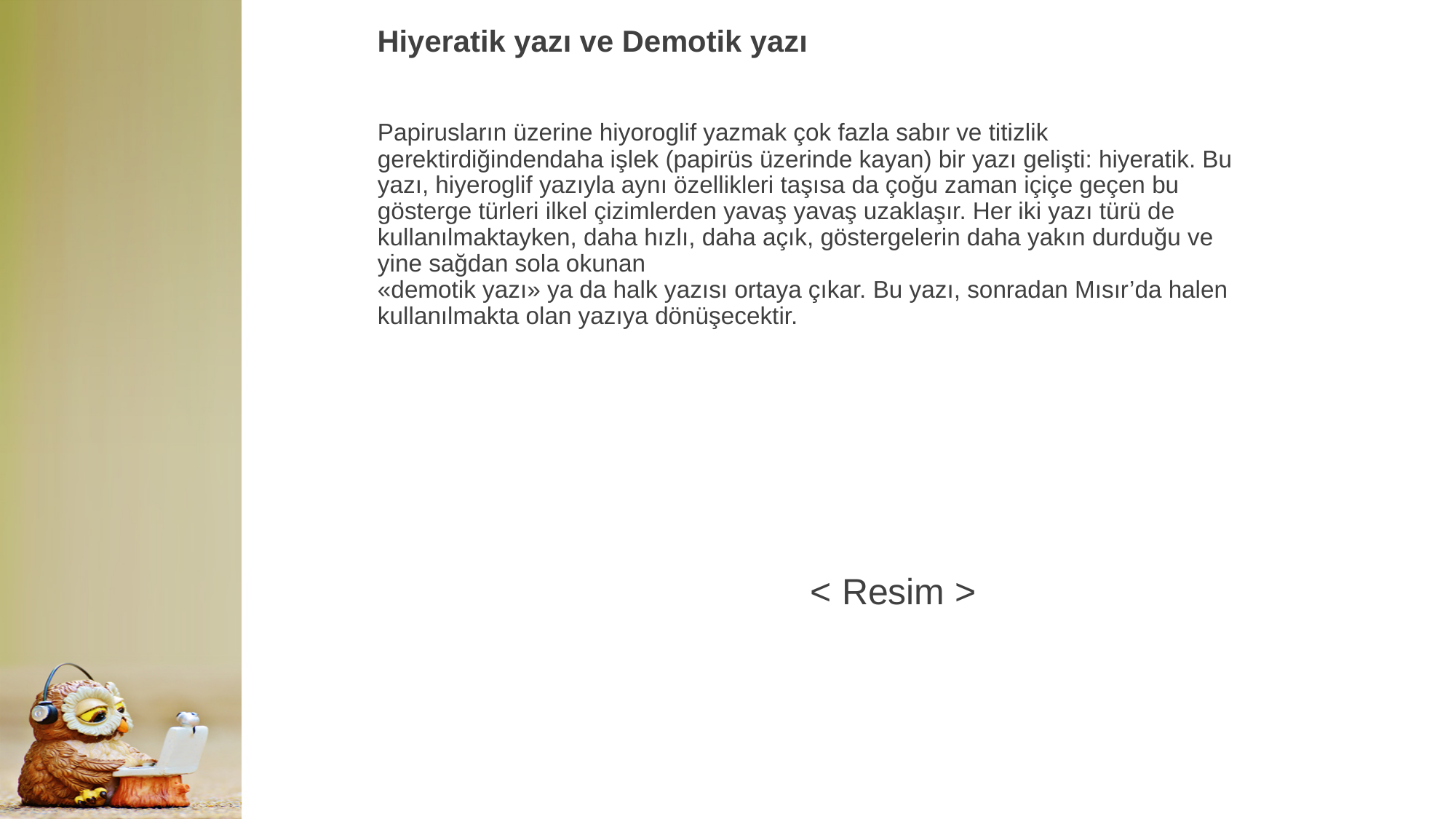

Hiyeratik yazı ve Demotik yazı
# Papirusların üzerine hiyoroglif yazmak çok fazla sabır ve titizlik gerektirdiğindendaha işlek (papirüs üzerinde kayan) bir yazı gelişti: hiyeratik. Bu yazı, hiyeroglif yazıyla aynı özellikleri taşısa da çoğu zaman içiçe geçen bu gösterge türleri ilkel çizimlerden yavaş yavaş uzaklaşır. Her iki yazı türü de kullanılmaktayken, daha hızlı, daha açık, göstergelerin daha yakın durduğu ve yine sağdan sola okunan «demotik yazı» ya da halk yazısı ortaya çıkar. Bu yazı, sonradan Mısır’da halen kullanılmakta olan yazıya dönüşecektir.

< Resim >